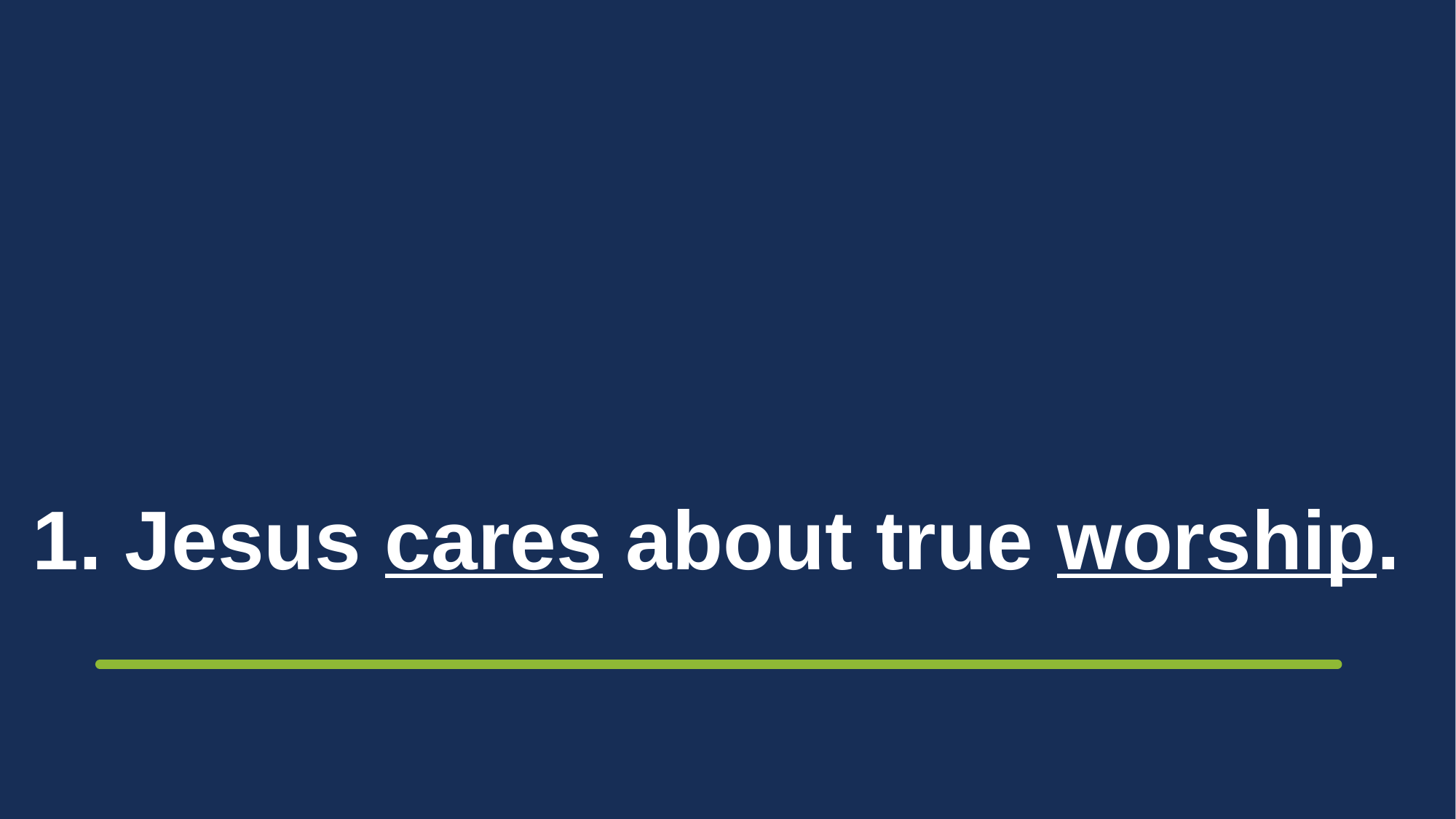

# 1. Jesus cares about true worship.